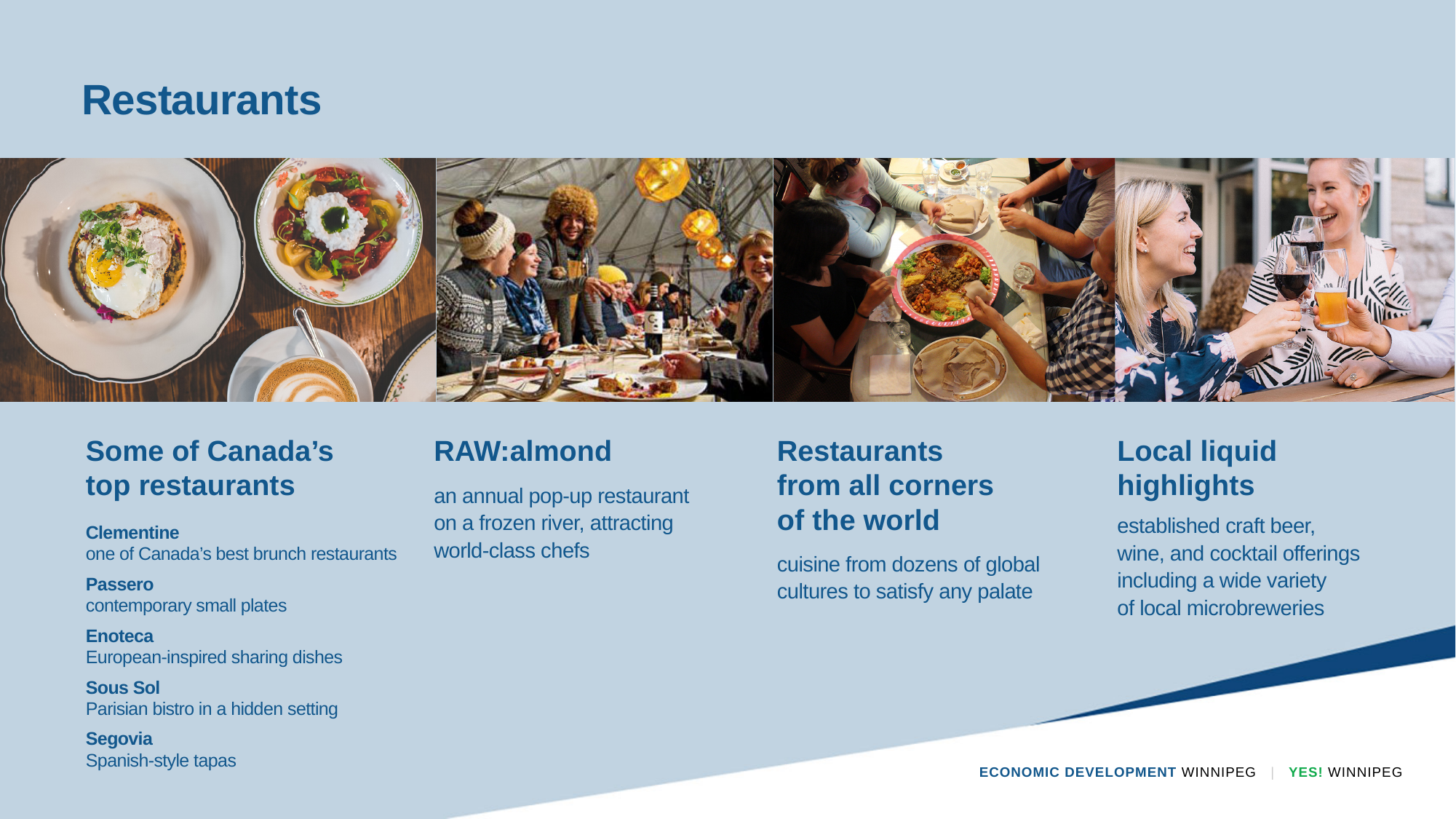

Restaurants

Some of Canada’s
top restaurants
RAW:almond
Restaurants
from all corners
of the world
Local liquid
highlights
an annual pop-up restaurant
on a frozen river, attracting
world-class chefs
established craft beer,
wine, and cocktail offerings including a wide variety
of local microbreweries
Clementine
one of Canada’s best brunch restaurants
Passero
contemporary small plates
Enoteca
European-inspired sharing dishes
Sous Sol
Parisian bistro in a hidden setting
Segovia
Spanish-style tapas
cuisine from dozens of global cultures to satisfy any palate
ECONOMIC DEVELOPMENT WINNIPEG   |   YES! WINNIPEG